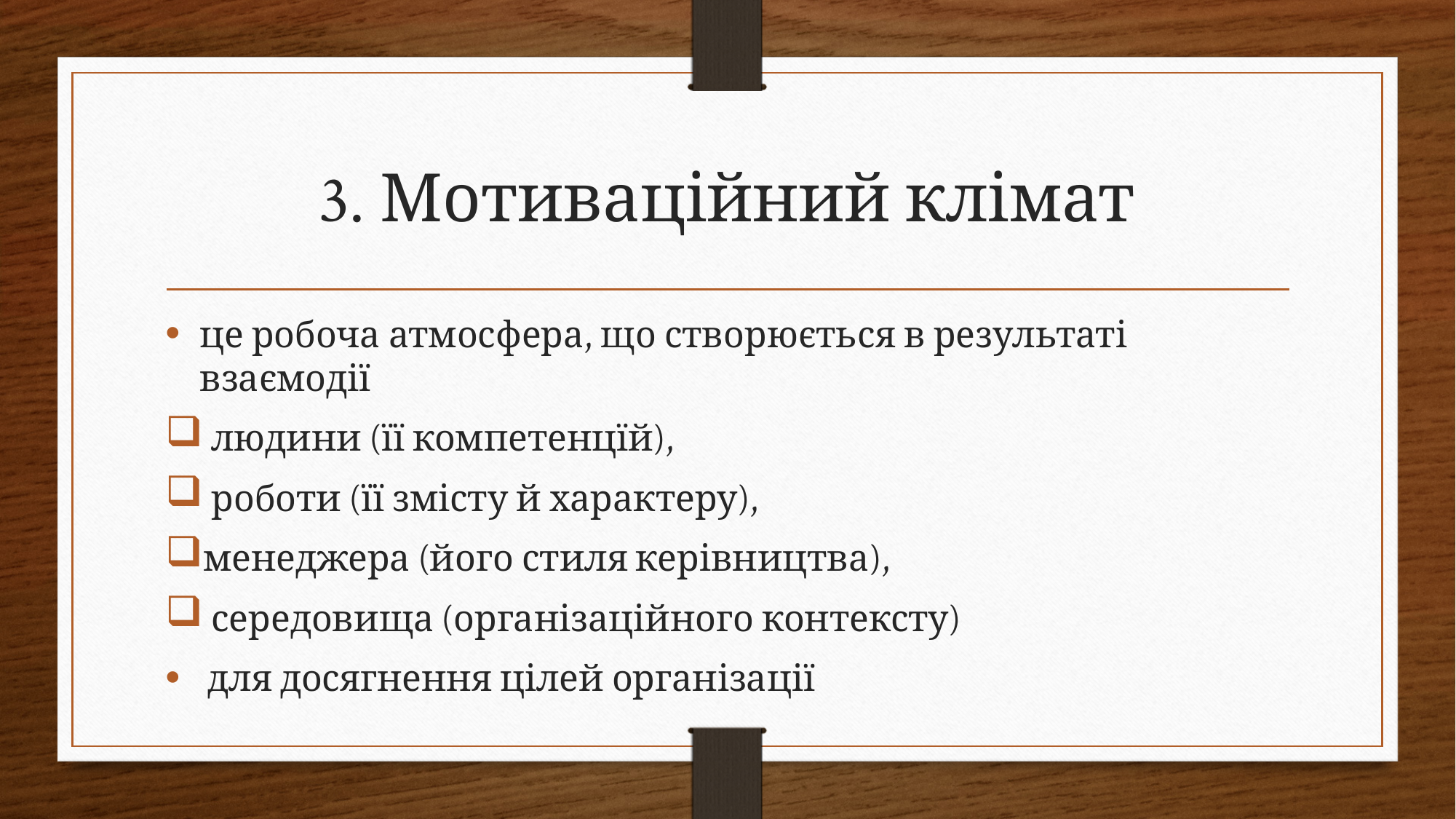

# 3. Мотиваційний клімат
це робоча атмосфера, що створюється в результаті взаємодії
 людини (її компетенцїй),
 роботи (її змісту й характеру),
менеджера (його стиля керівництва),
 середовища (організаційного контексту)
 для досягнення цілей організації